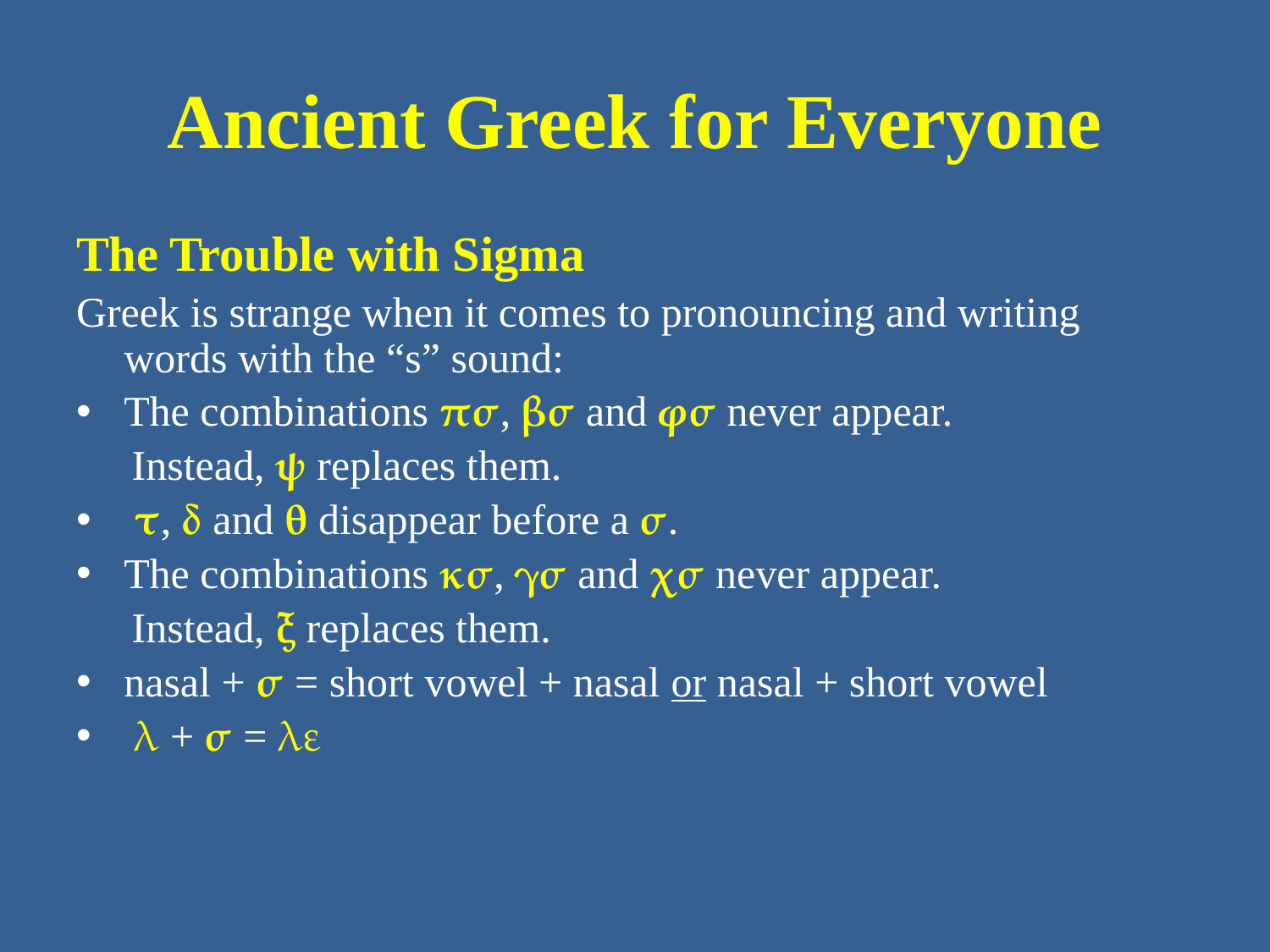

# Ancient Greek for Everyone
The Trouble with Sigma
Greek is strange when it comes to pronouncing and writing words with the “s” sound:
The combinations πσ, βσ and φσ never appear.
Instead, ψ replaces them.
 τ, δ and θ disappear before a σ.
The combinations κσ, γσ and χσ never appear.
Instead, ξ replaces them.
nasal + σ = short vowel + nasal or nasal + short vowel
 λ + σ = λε